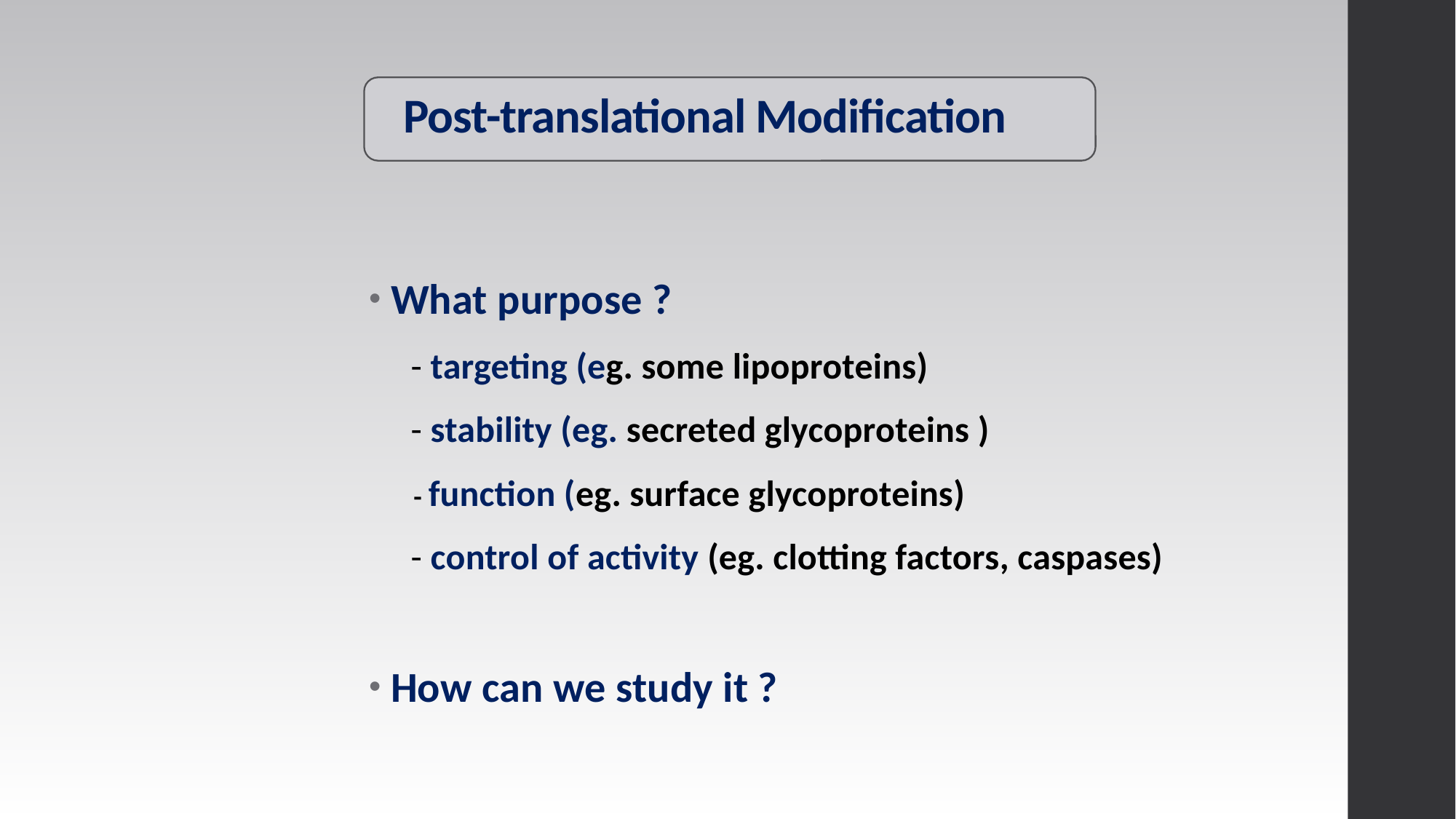

# Post-translational Modification

What purpose ?
     - targeting (eg. some lipoproteins)
     - stability (eg. secreted glycoproteins )
       - function (eg. surface glycoproteins)
     - control of activity (eg. clotting factors, caspases)

How can we study it ?